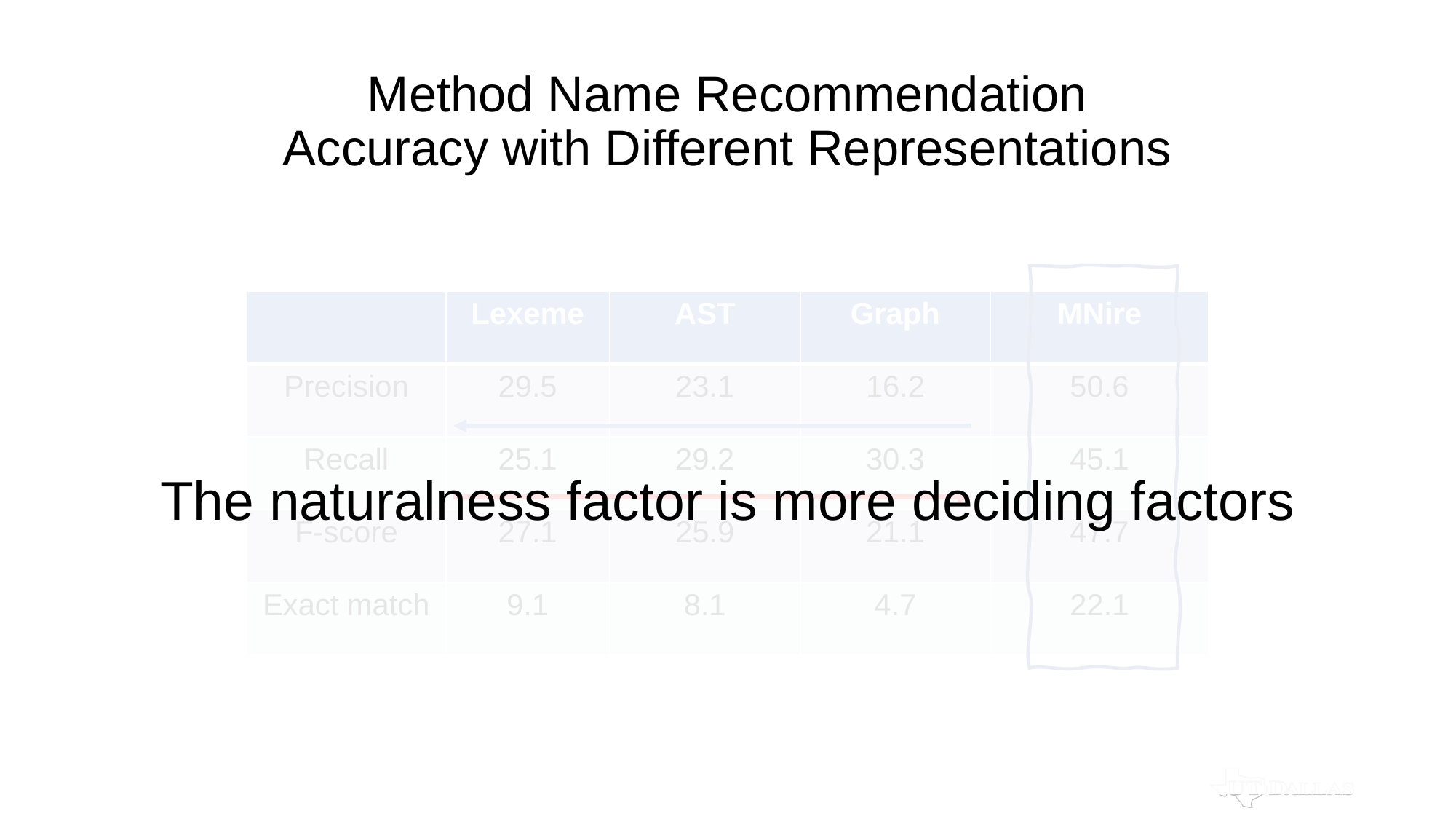

# Method Name Recommendation Accuracy with Different Representations
The naturalness factor is more deciding factors

|  | Lexeme | AST | Graph | MNire |
| --- | --- | --- | --- | --- |
| Precision | 29.5 | 23.1 | 16.2 | 50.6 |
| Recall | 25.1 | 29.2 | 30.3 | 45.1 |
| F-score | 27.1 | 25.9 | 21.1 | 47.7 |
| Exact match | 9.1 | 8.1 | 4.7 | 22.1 |